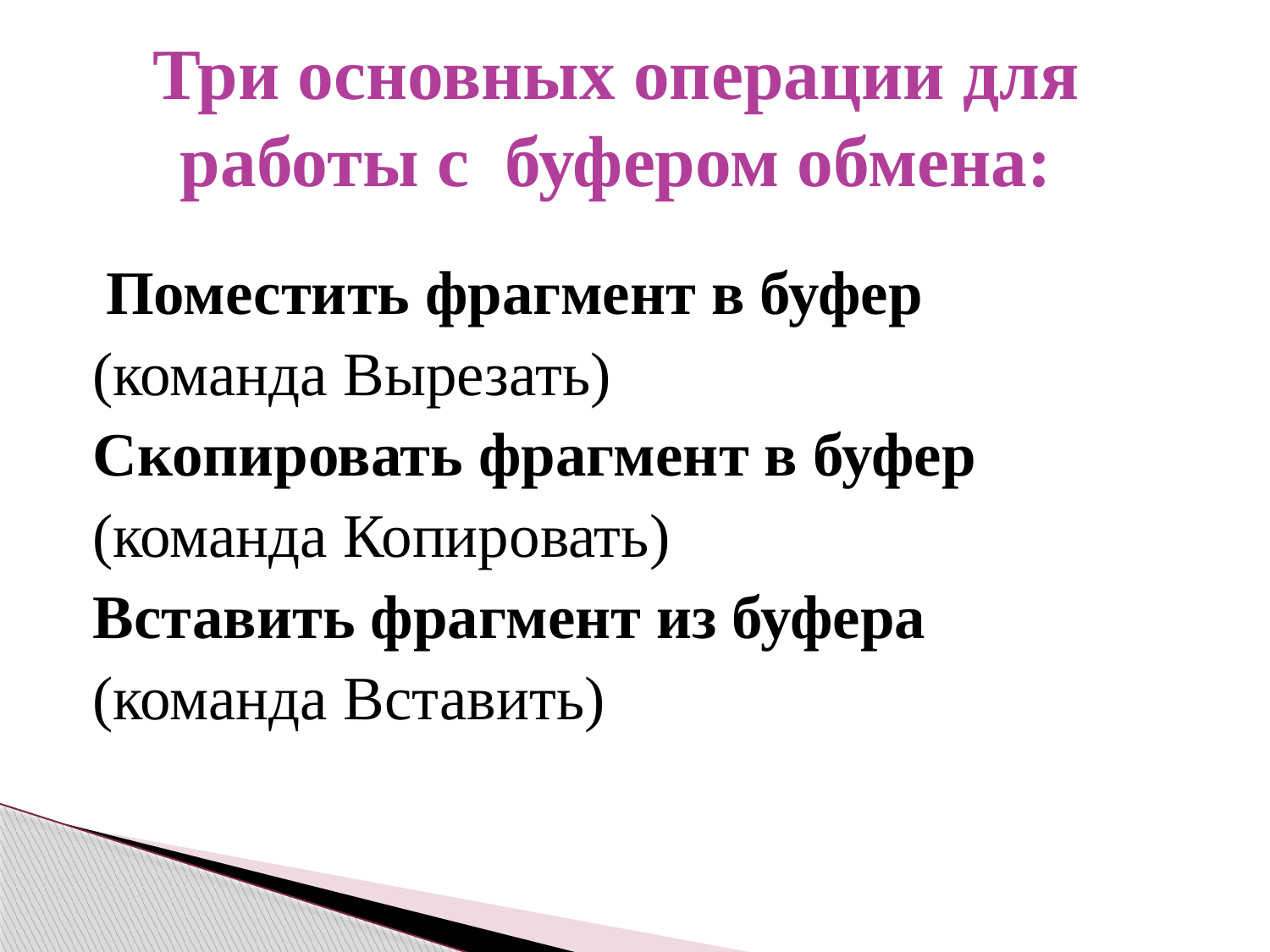

# Три основных операции для работы с  буфером обмена:
 Поместить фрагмент в буфер
(команда Вырезать)
Скопировать фрагмент в буфер
(команда Копировать)
Вставить фрагмент из буфера
(команда Вставить)